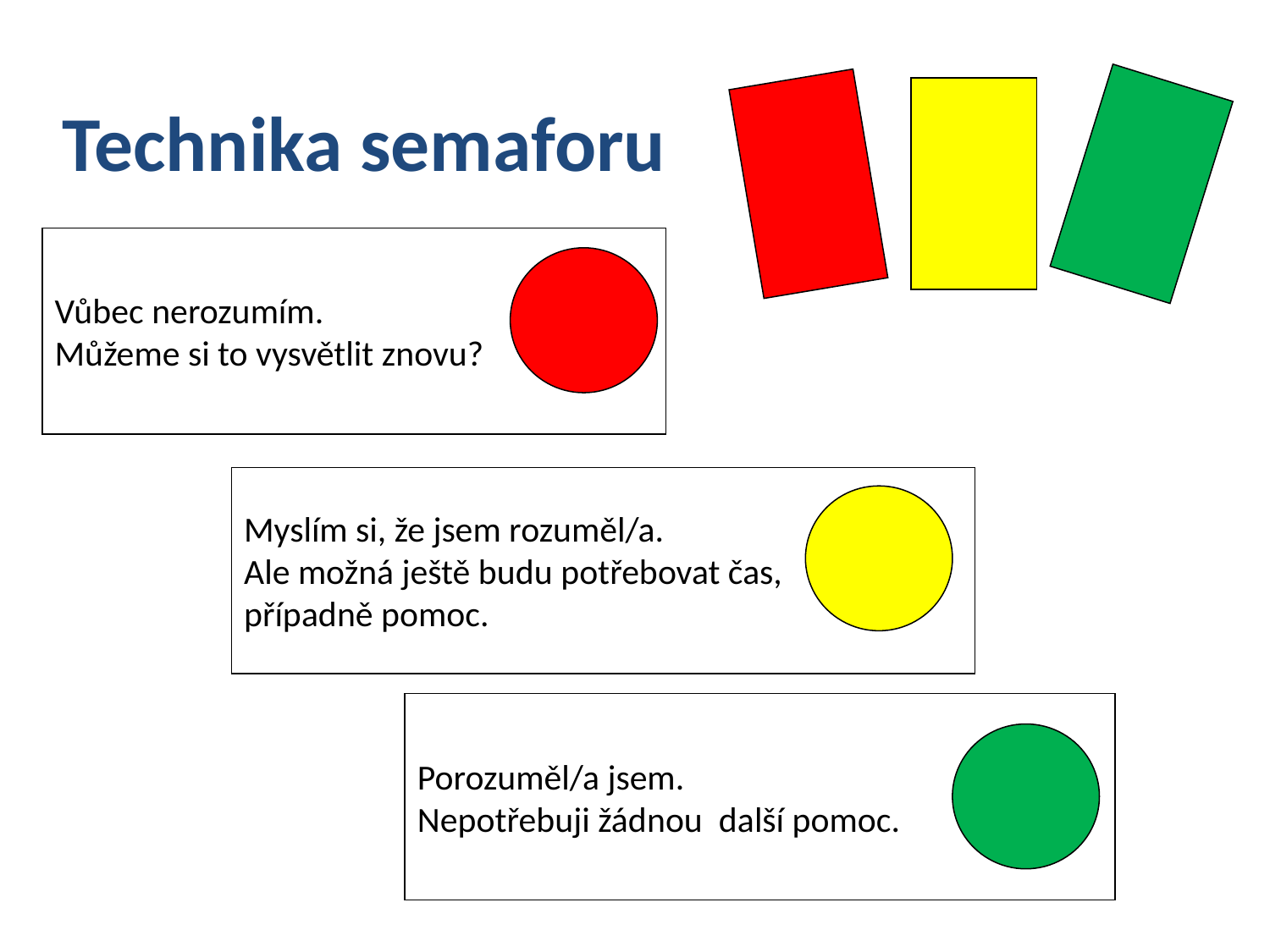

# Technika semaforu

Vůbec nerozumím.
Můžeme si to vysvětlit znovu?

Myslím si, že jsem rozuměl/a.
Ale možná ještě budu potřebovat čas,
případně pomoc.

Porozuměl/a jsem.
Nepotřebuji žádnou  další pomoc.